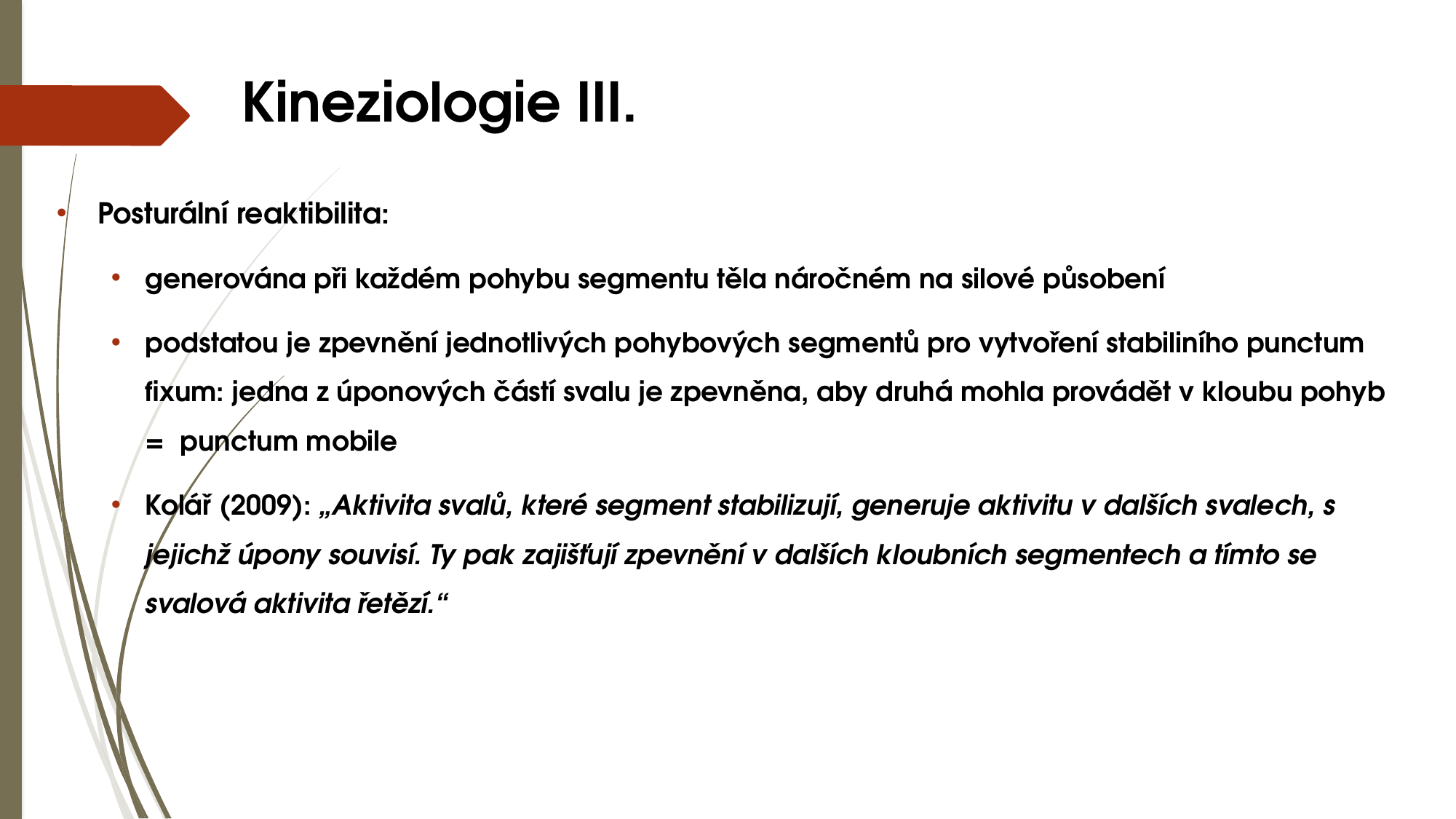

# Kineziologie III.
Posturální reaktibilita:
generována při každém pohybu segmentu těla náročném na silové působení
podstatou je zpevnění jednotlivých pohybových segmentů pro vytvoření stabiliního punctum
fixum: jedna z úponových částí svalu je zpevněna, aby druhá mohla provádět v kloubu pohyb =  punctum mobile
Kolář (2009): „Aktivita svalů, které segment stabilizují, generuje aktivitu v dalších svalech, s jejichž úpony souvisí. Ty pak zajišťují zpevnění v dalších kloubních segmentech a tímto se svalová aktivita řetězí.“